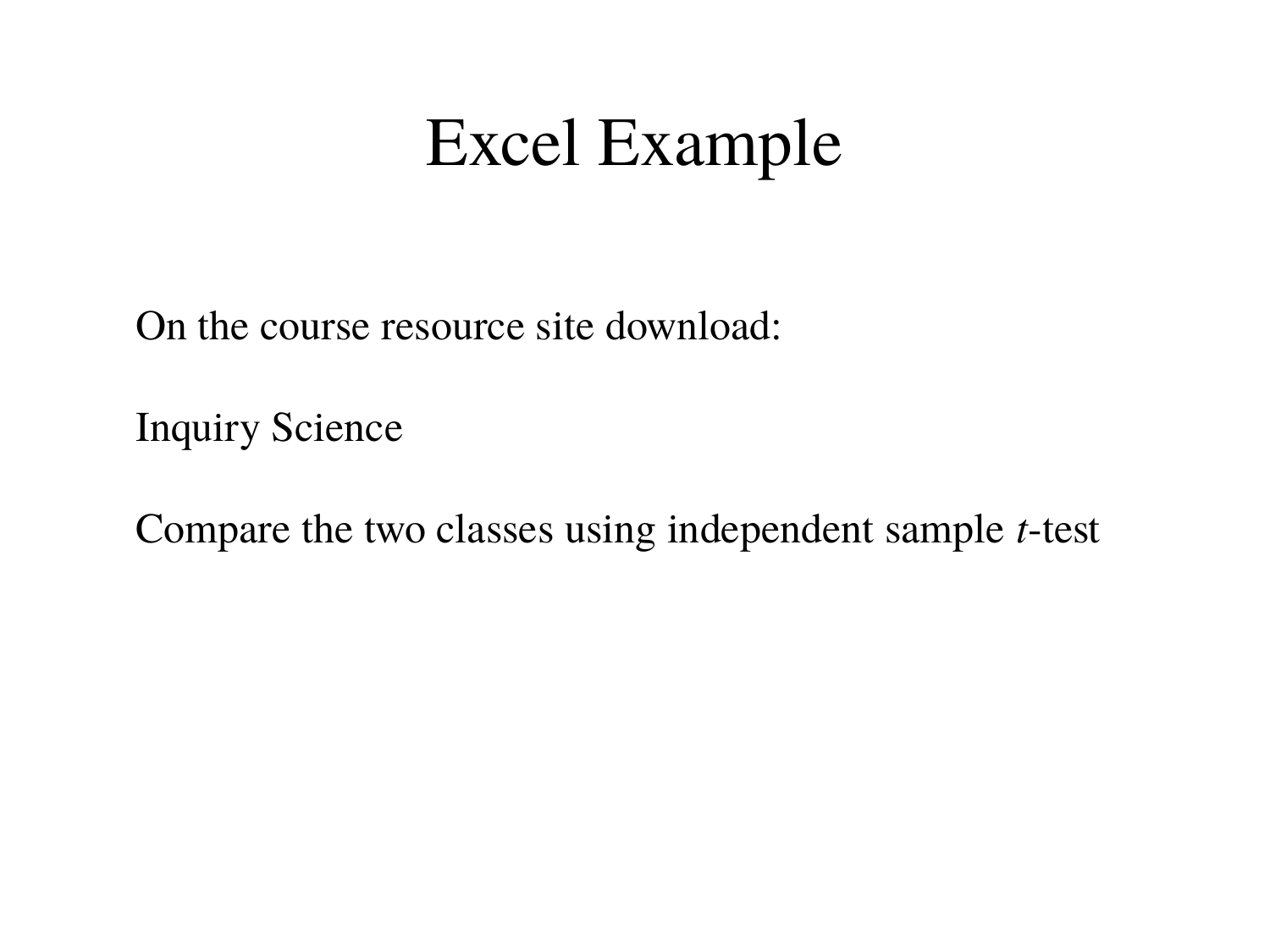

# Excel Example
On the course resource site download:

Inquiry Science

Compare the two classes using independent sample t-test